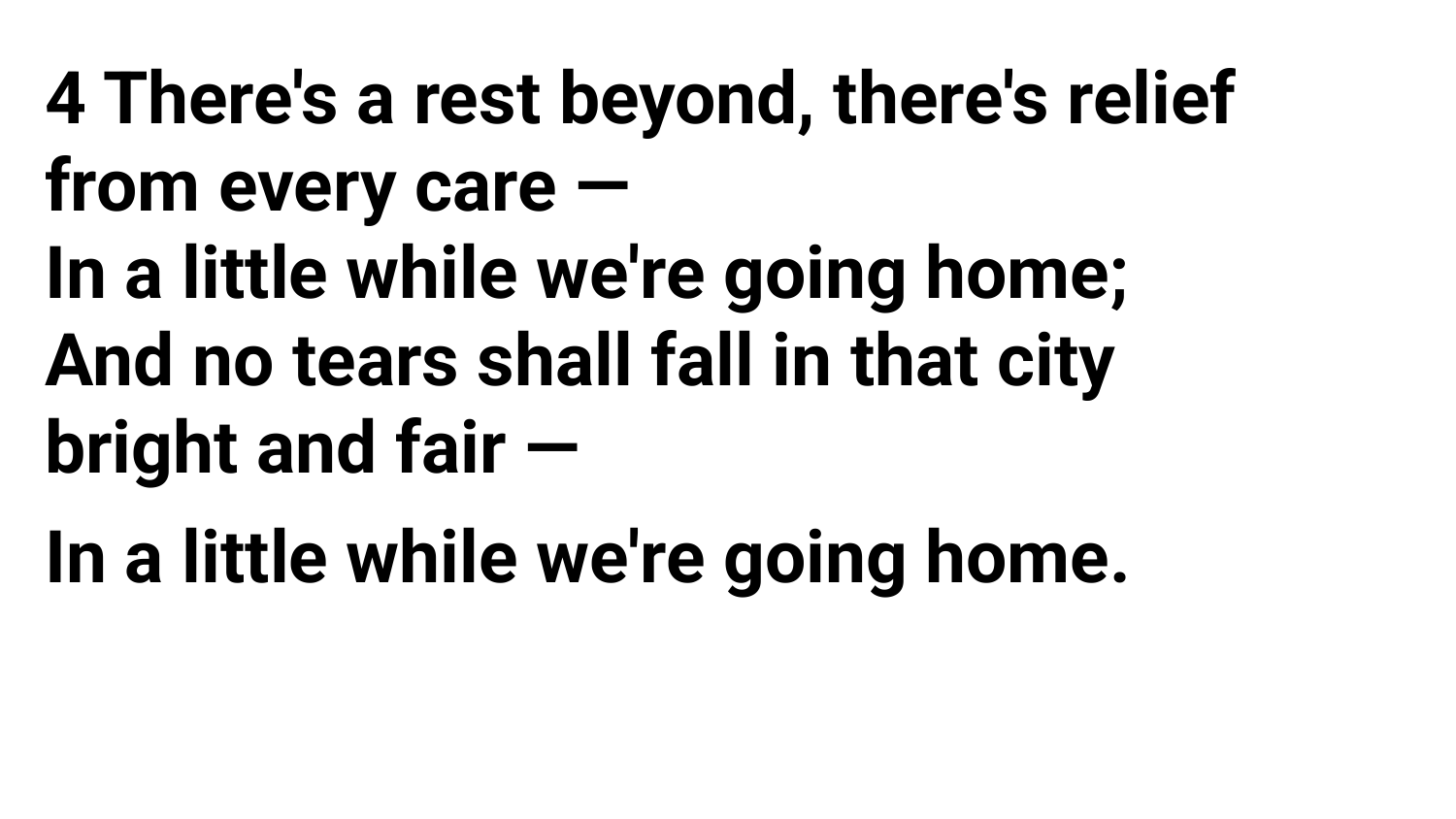

4 There's a rest beyond, there's relief
from every care —
In a little while we're going home;
And no tears shall fall in that city
bright and fair —
In a little while we're going home.